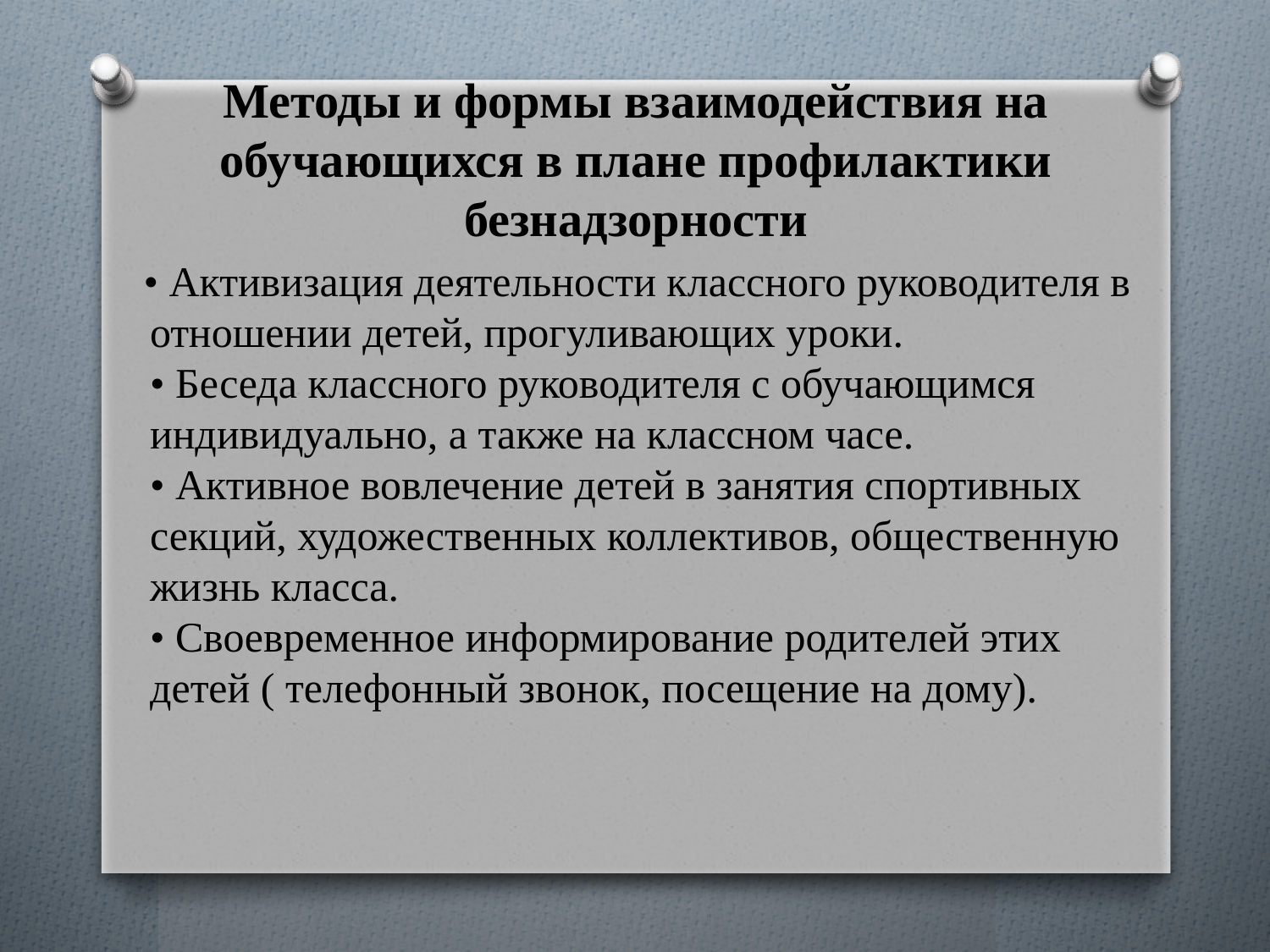

# Методы и формы взаимодействия на обучающихся в плане профилактики безнадзорности
   • Активизация деятельности классного руководителя в отношении детей, прогуливающих уроки.
• Беседа классного руководителя с обучающимся индивидуально, а также на классном часе.
• Активное вовлечение детей в занятия спортивных секций, художественных коллективов, общественную жизнь класса.
• Своевременное информирование родителей этих детей ( телефонный звонок, посещение на дому).